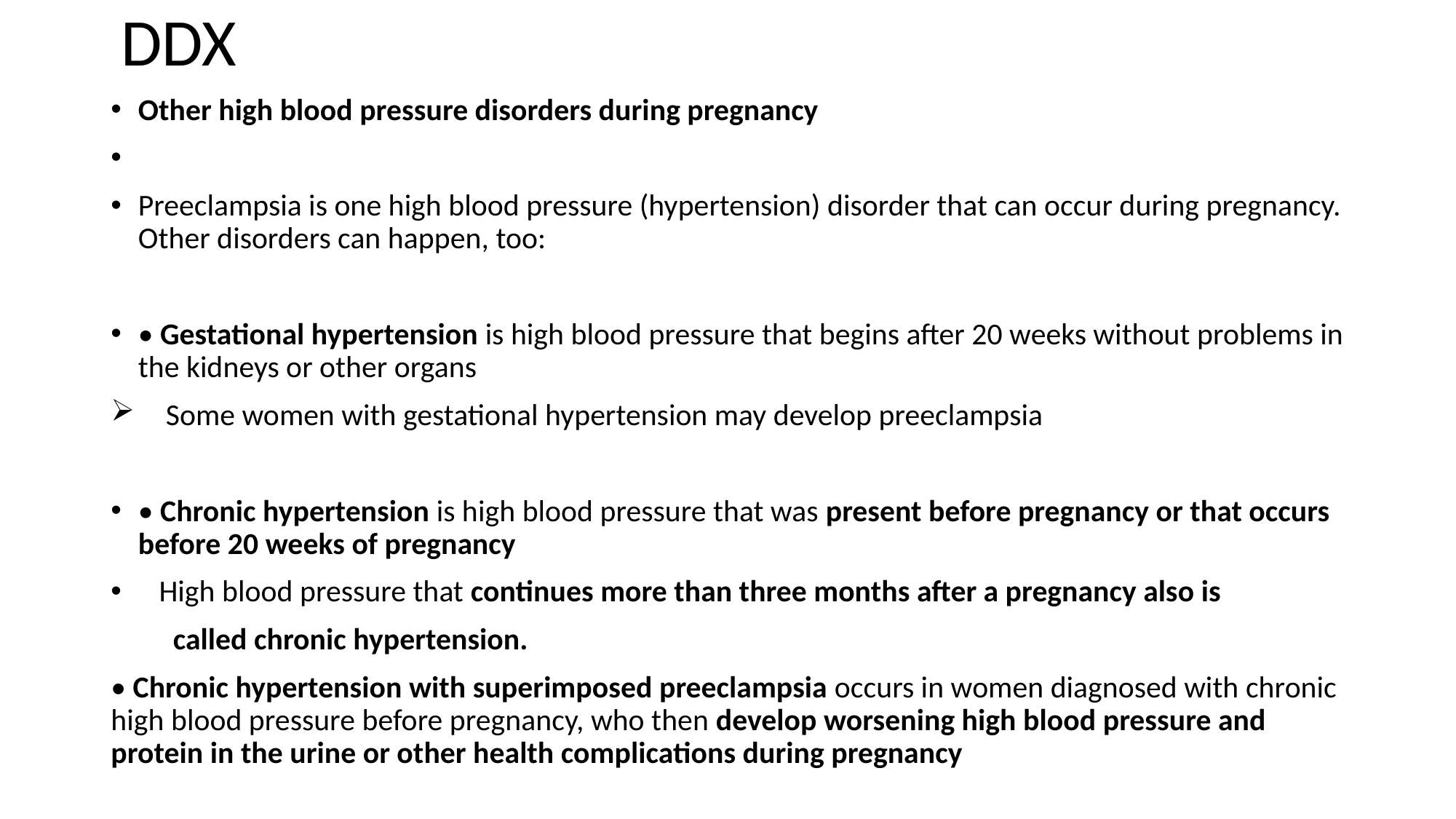

# DDX
Other high blood pressure disorders during pregnancy

Preeclampsia is one high blood pressure (hypertension) disorder that can occur during pregnancy. Other disorders can happen, too:

• Gestational hypertension is high blood pressure that begins after 20 weeks without problems in the kidneys or other organs
    Some women with gestational hypertension may develop preeclampsia

• Chronic hypertension is high blood pressure that was present before pregnancy or that occurs before 20 weeks of pregnancy
   High blood pressure that continues more than three months after a pregnancy also is
         called chronic hypertension.
• Chronic hypertension with superimposed preeclampsia occurs in women diagnosed with chronic high blood pressure before pregnancy, who then develop worsening high blood pressure and protein in the urine or other health complications during pregnancy